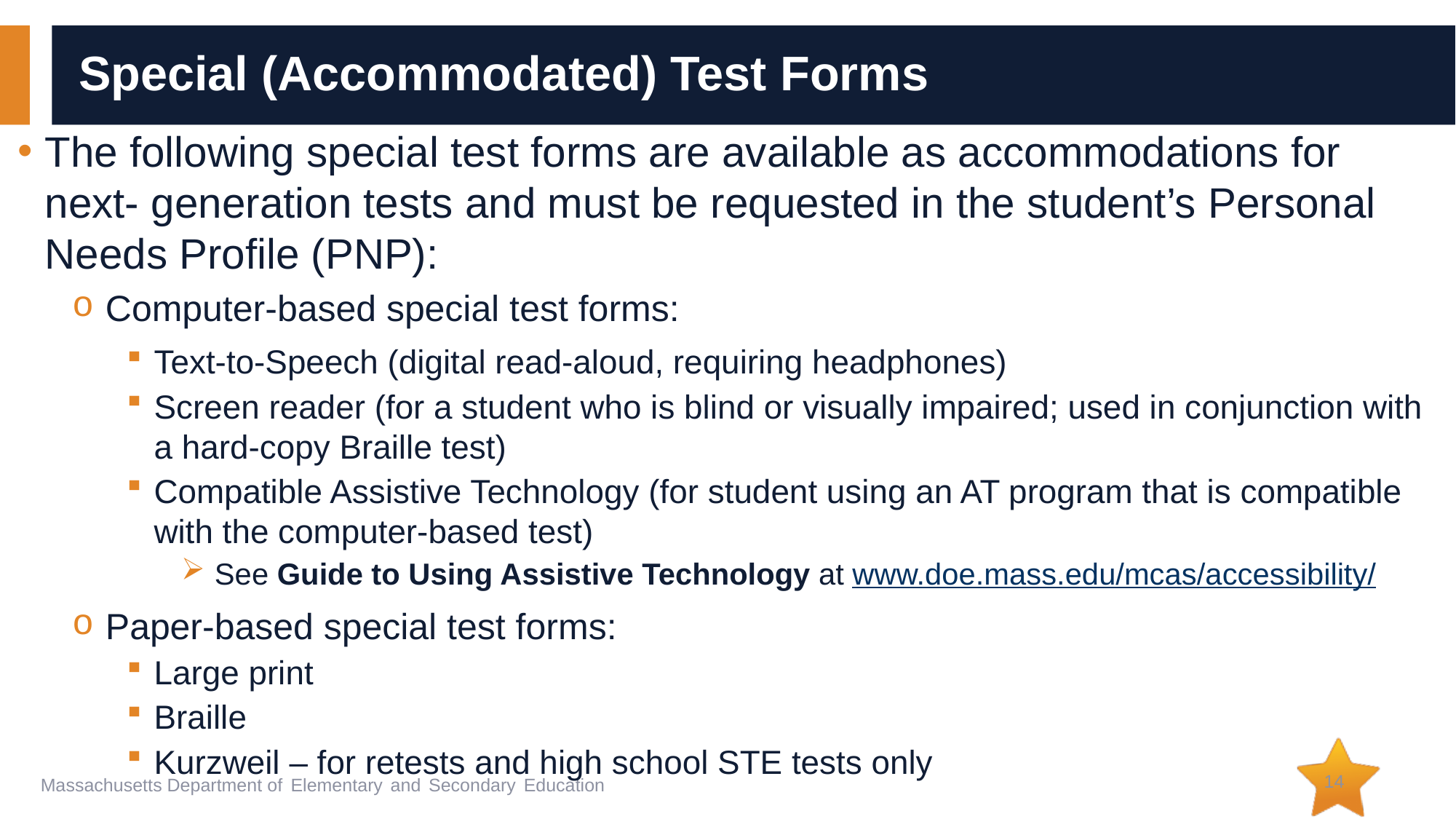

# Special (Accommodated) Test Forms
The following special test forms are available as accommodations for next- generation tests and must be requested in the student’s Personal Needs Profile (PNP):
Computer-based special test forms:
Text-to-Speech (digital read-aloud, requiring headphones)
Screen reader (for a student who is blind or visually impaired; used in conjunction with a hard-copy Braille test)
Compatible Assistive Technology (for student using an AT program that is compatible with the computer-based test)
See Guide to Using Assistive Technology at www.doe.mass.edu/mcas/accessibility/
Paper-based special test forms:
Large print
Braille
Kurzweil – for retests and high school STE tests only

14